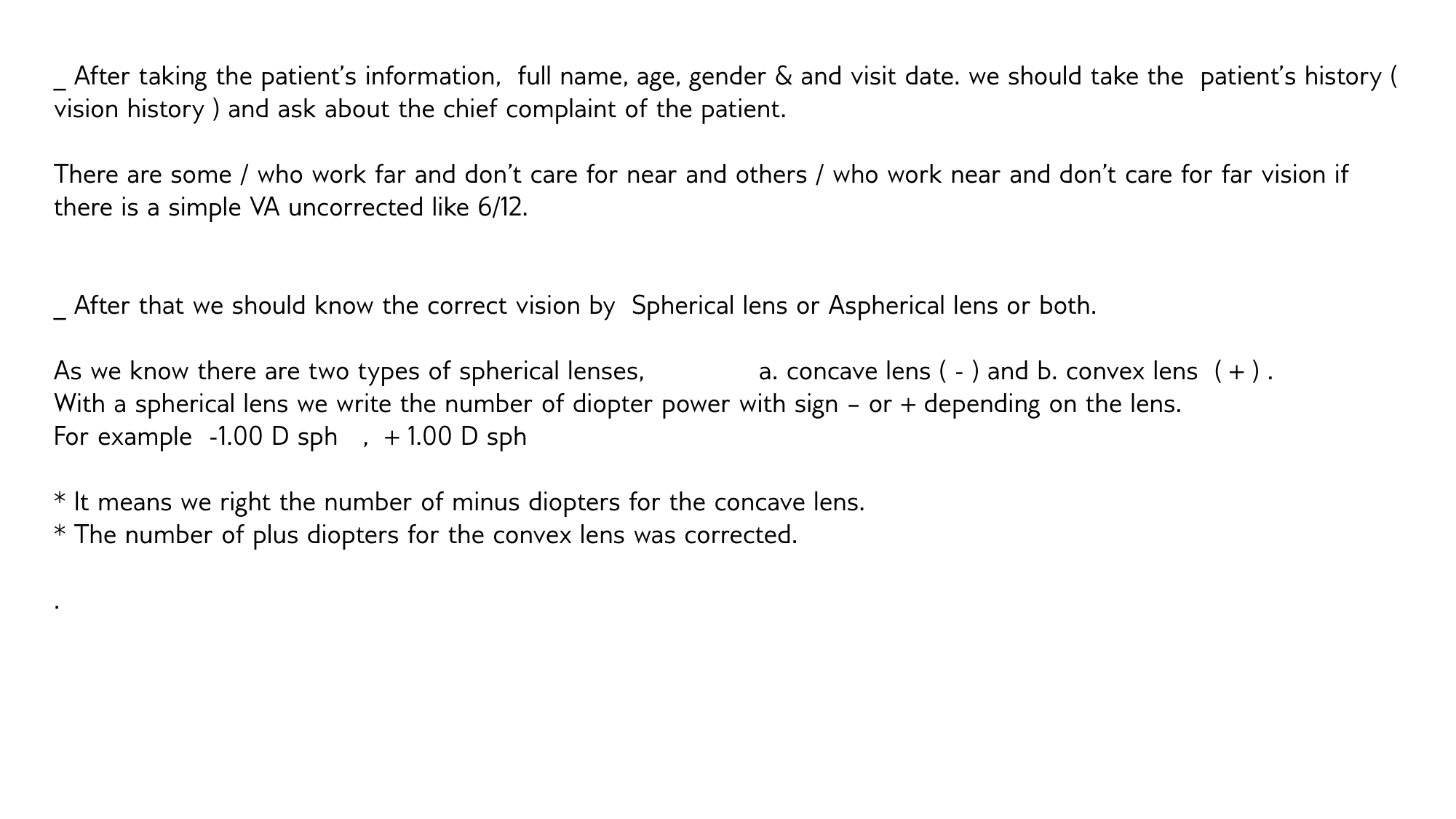

_ After taking the patient’s information,  full name, age, gender & and visit date. we should take the  patient’s history ( vision history ) and ask about the chief complaint of the patient.

There are some / who work far and don’t care for near and others / who work near and don’t care for far vision if there is a simple VA uncorrected like 6/12.

_ After that we should know the correct vision by  Spherical lens or Aspherical lens or both.

As we know there are two types of spherical lenses,              a. concave lens ( - ) and b. convex lens  ( + ) .
With a spherical lens we write the number of diopter power with sign – or + depending on the lens.
For example  -1.00 D sph   ,  + 1.00 D sph

* It means we right the number of minus diopters for the concave lens.
* The number of plus diopters for the convex lens was corrected.

.